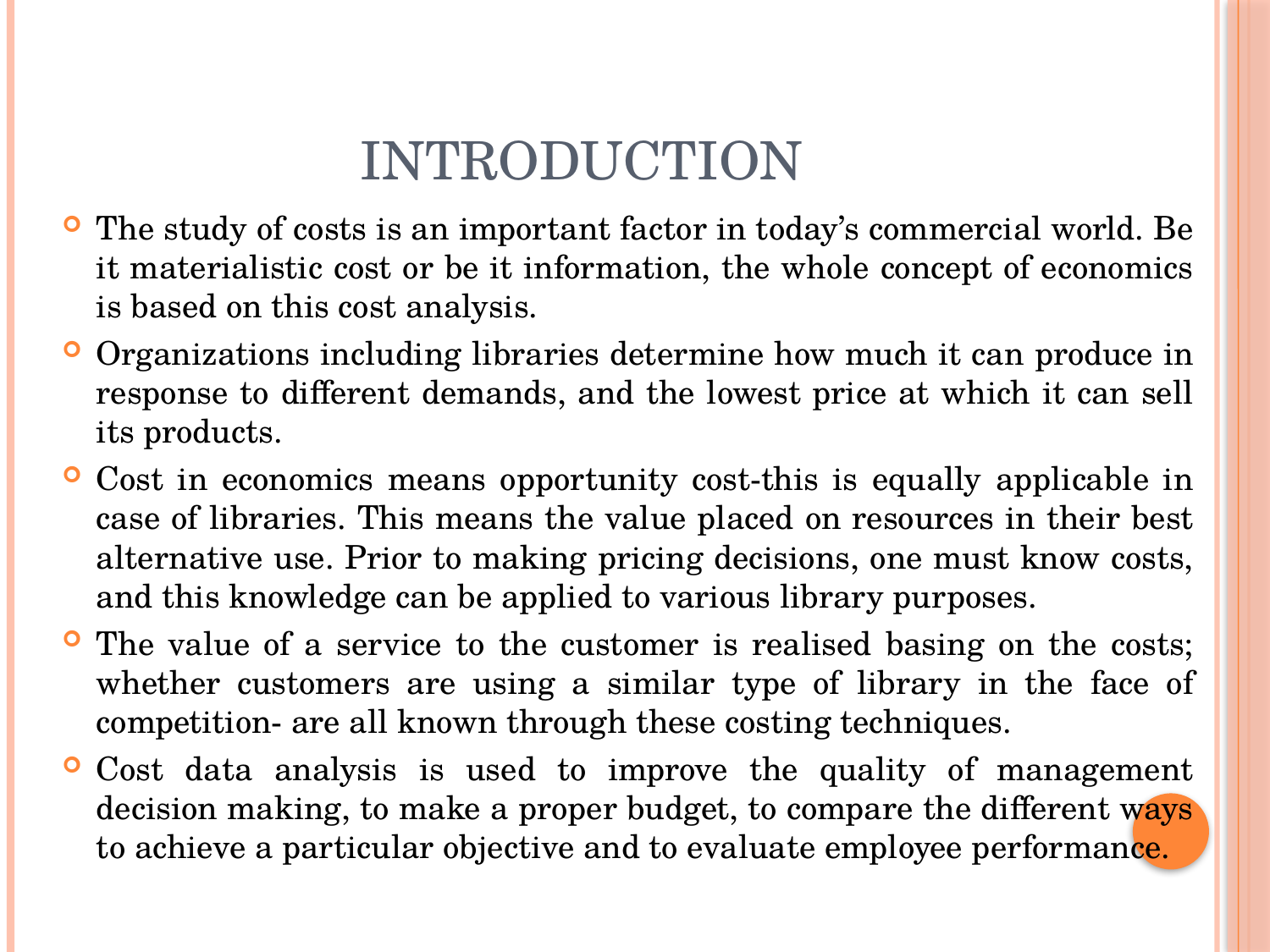

# Introduction
The study of costs is an important factor in today’s commercial world. Be it materialistic cost or be it information, the whole concept of economics is based on this cost analysis.
Organizations including libraries determine how much it can produce in response to different demands, and the lowest price at which it can sell its products.
Cost in economics means opportunity cost-this is equally applicable in case of libraries. This means the value placed on resources in their best alternative use. Prior to making pricing decisions, one must know costs, and this knowledge can be applied to various library purposes.
The value of a service to the customer is realised basing on the costs; whether customers are using a similar type of library in the face of competition- are all known through these costing techniques.
Cost data analysis is used to improve the quality of management decision making, to make a proper budget, to compare the different ways to achieve a particular objective and to evaluate employee performance.